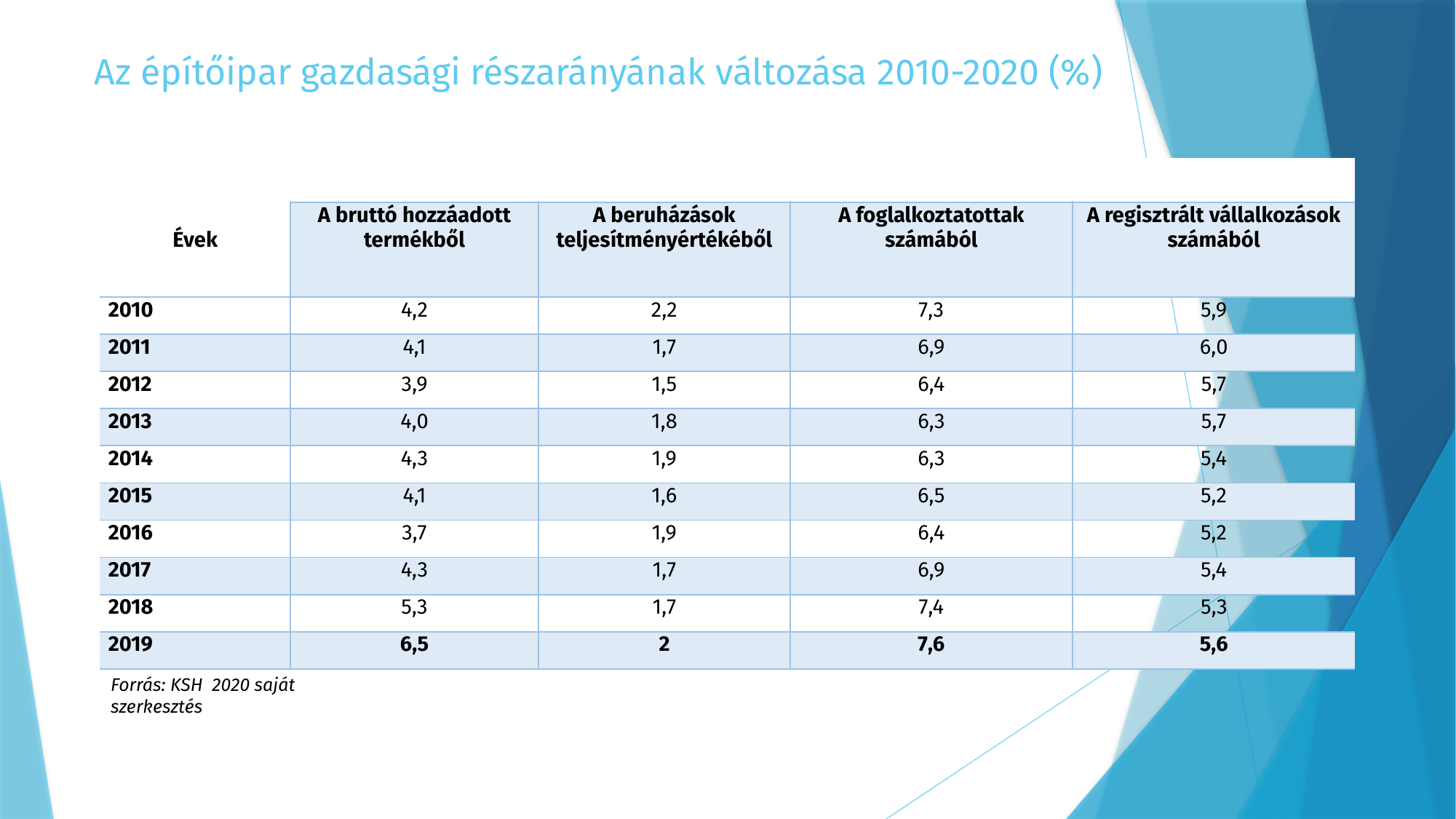

# Az építőipar gazdasági részarányának változása 2010-2020 (%)
| Évek |  |  |  |  |
| --- | --- | --- | --- | --- |
|  | A bruttó hozzáadott termékből | A beruházások teljesítményértékéből | A foglalkoztatottak számából | A regisztrált vállalkozások számából |
| 2010 | 4,2 | 2,2 | 7,3 | 5,9 |
| 2011 | 4,1 | 1,7 | 6,9 | 6,0 |
| 2012 | 3,9 | 1,5 | 6,4 | 5,7 |
| 2013 | 4,0 | 1,8 | 6,3 | 5,7 |
| 2014 | 4,3 | 1,9 | 6,3 | 5,4 |
| 2015 | 4,1 | 1,6 | 6,5 | 5,2 |
| 2016 | 3,7 | 1,9 | 6,4 | 5,2 |
| 2017 | 4,3 | 1,7 | 6,9 | 5,4 |
| 2018 | 5,3 | 1,7 | 7,4 | 5,3 |
| 2019 | 6,5 | 2 | 7,6 | 5,6 |
Forrás: KSH  2020 saját szerkesztés